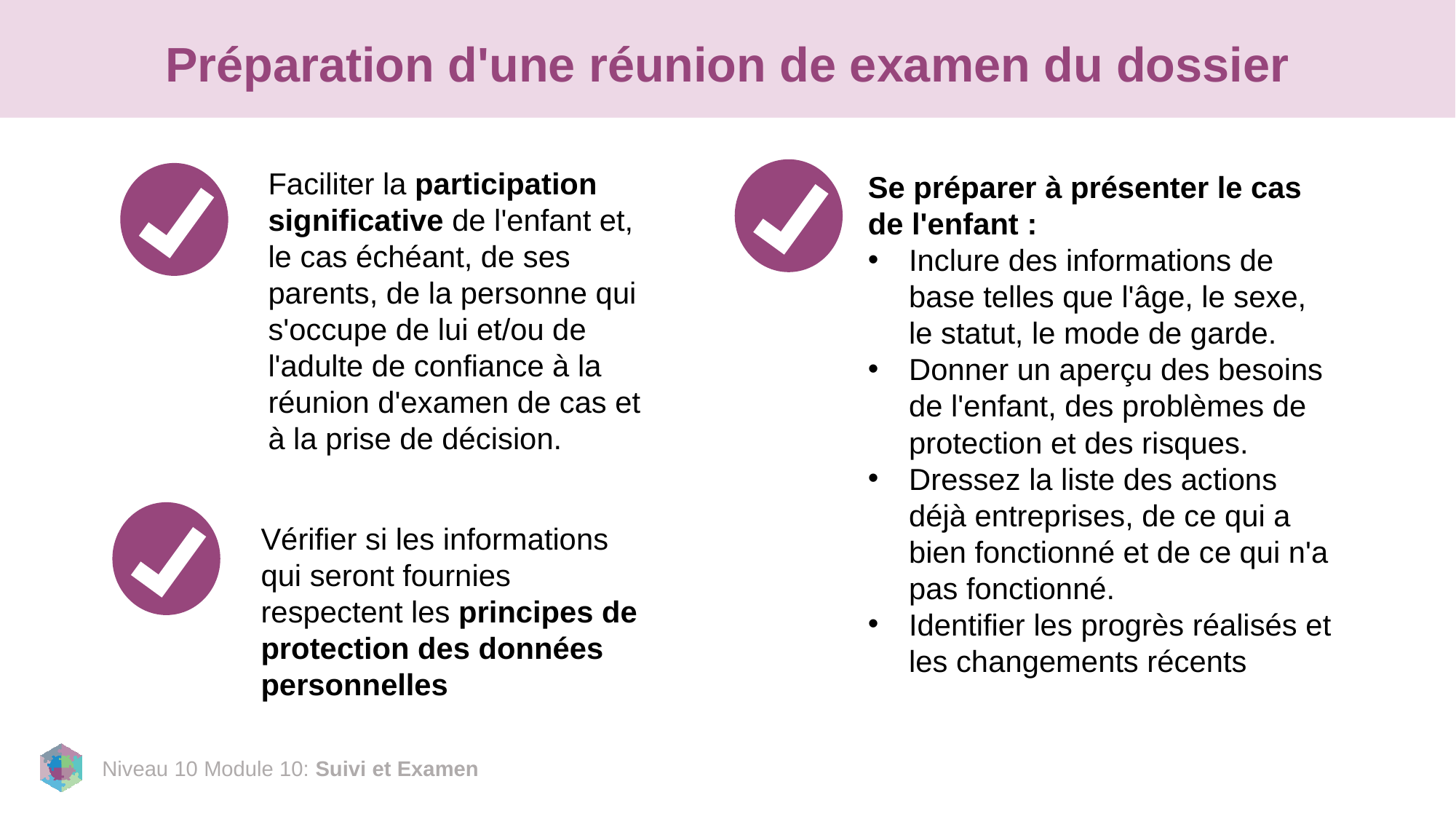

# Préparation d'une réunion de examen du dossier
Faciliter la participation significative de l'enfant et, le cas échéant, de ses parents, de la personne qui s'occupe de lui et/ou de l'adulte de confiance à la réunion d'examen de cas et à la prise de décision.

Se préparer à présenter le cas de l'enfant :
Inclure des informations de base telles que l'âge, le sexe, le statut, le mode de garde.
Donner un aperçu des besoins de l'enfant, des problèmes de protection et des risques.
Dressez la liste des actions déjà entreprises, de ce qui a bien fonctionné et de ce qui n'a pas fonctionné.
Identifier les progrès réalisés et les changements récents

Vérifier si les informations qui seront fournies respectent les principes de protection des données personnelles